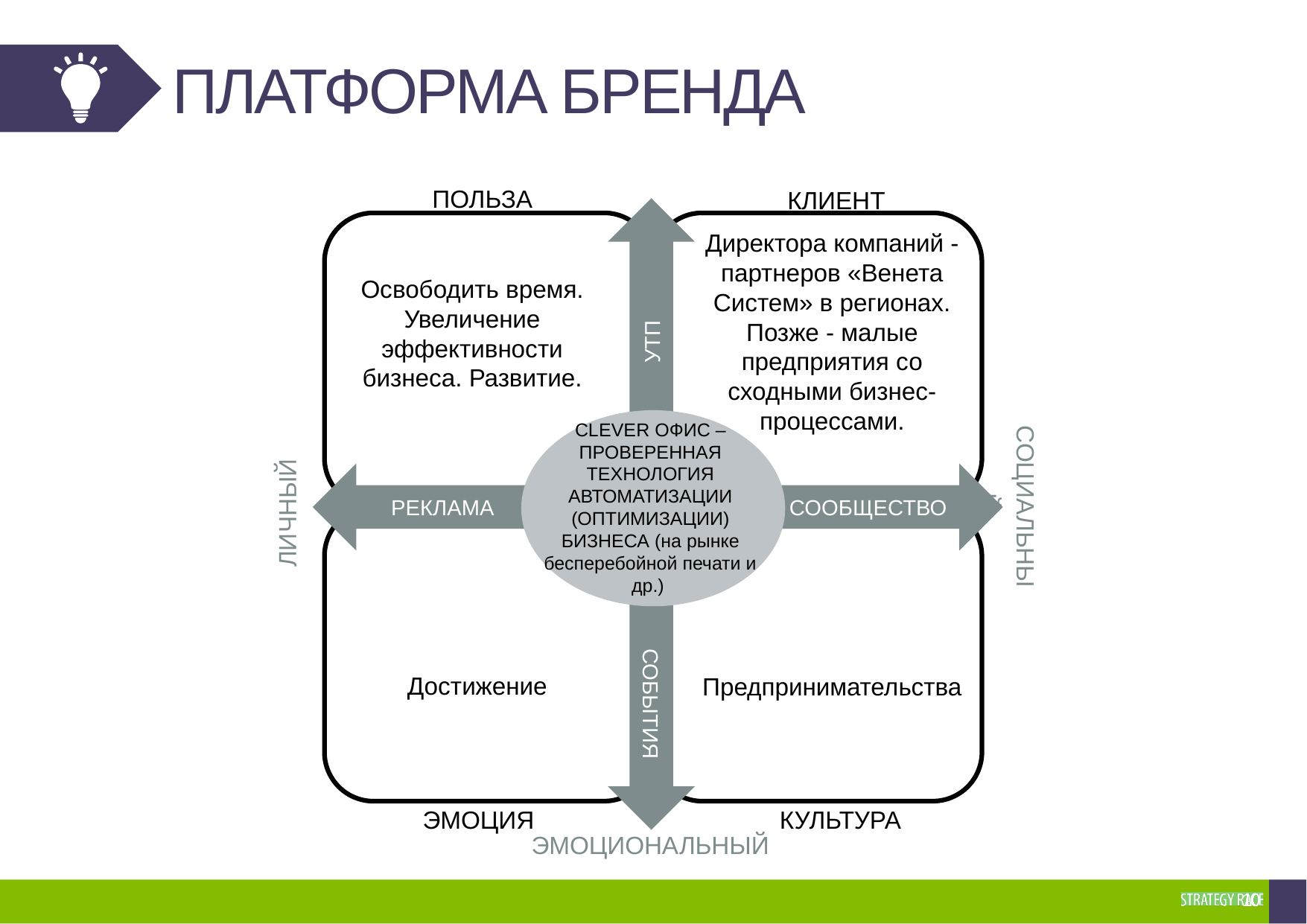

# ПЛАТФОРМА БРЕНДА
Директора компаний -партнеров «Венета Систем» в регионах. Позже - малые предприятия со сходными бизнес-процессами.
Освободить время. Увеличение эффективности бизнеса. Развитие.
CLEVER ОФИС – ПРОВЕРЕННАЯ ТЕХНОЛОГИЯ АВТОМАТИЗАЦИИ (ОПТИМИЗАЦИИ) БИЗНЕСА (на рынке бесперебойной печати и др.)
Достижение
Предпринимательства
10